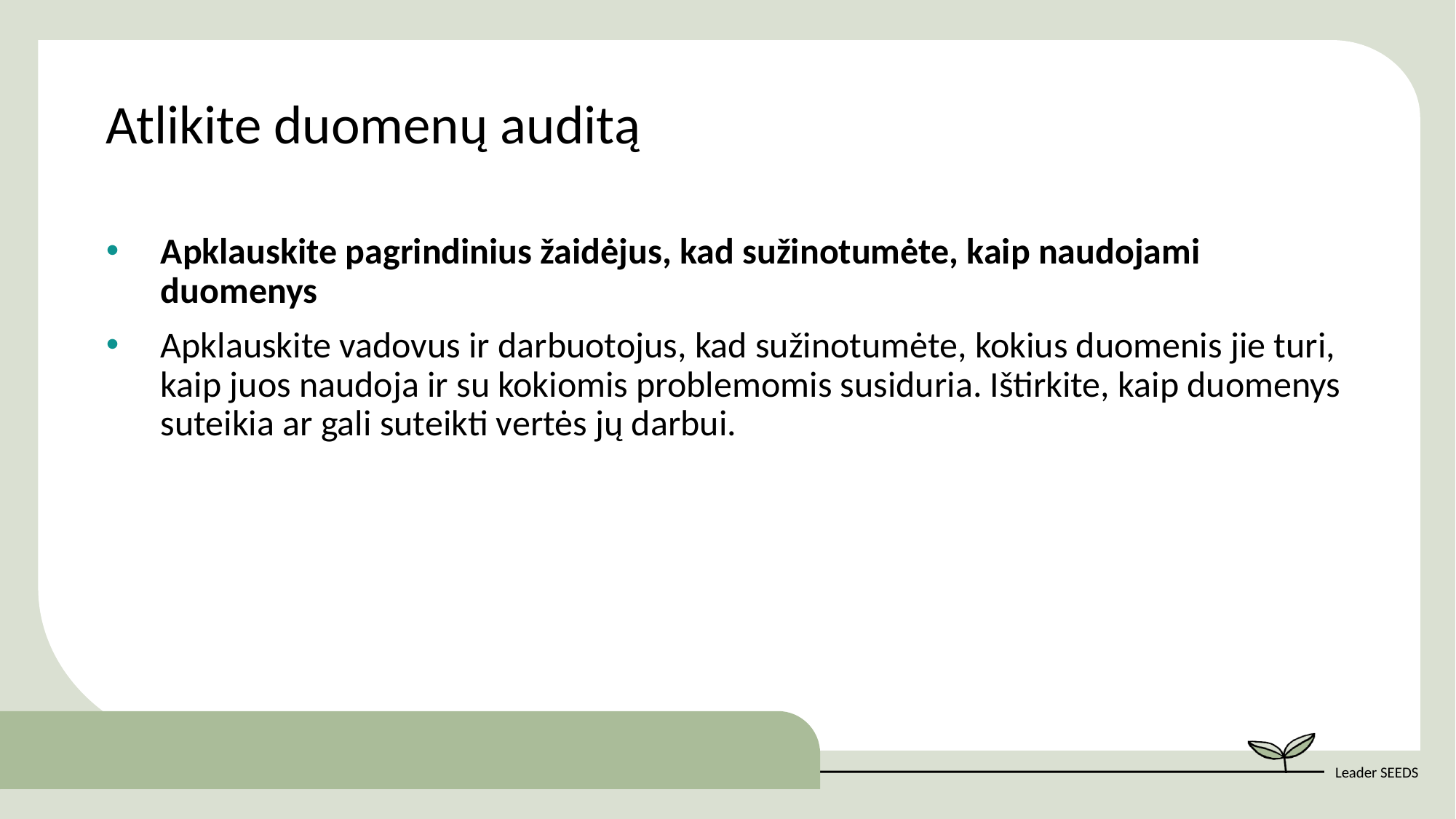

Atlikite duomenų auditą
Apklauskite pagrindinius žaidėjus, kad sužinotumėte, kaip naudojami duomenys
Apklauskite vadovus ir darbuotojus, kad sužinotumėte, kokius duomenis jie turi, kaip juos naudoja ir su kokiomis problemomis susiduria. Ištirkite, kaip duomenys suteikia ar gali suteikti vertės jų darbui.